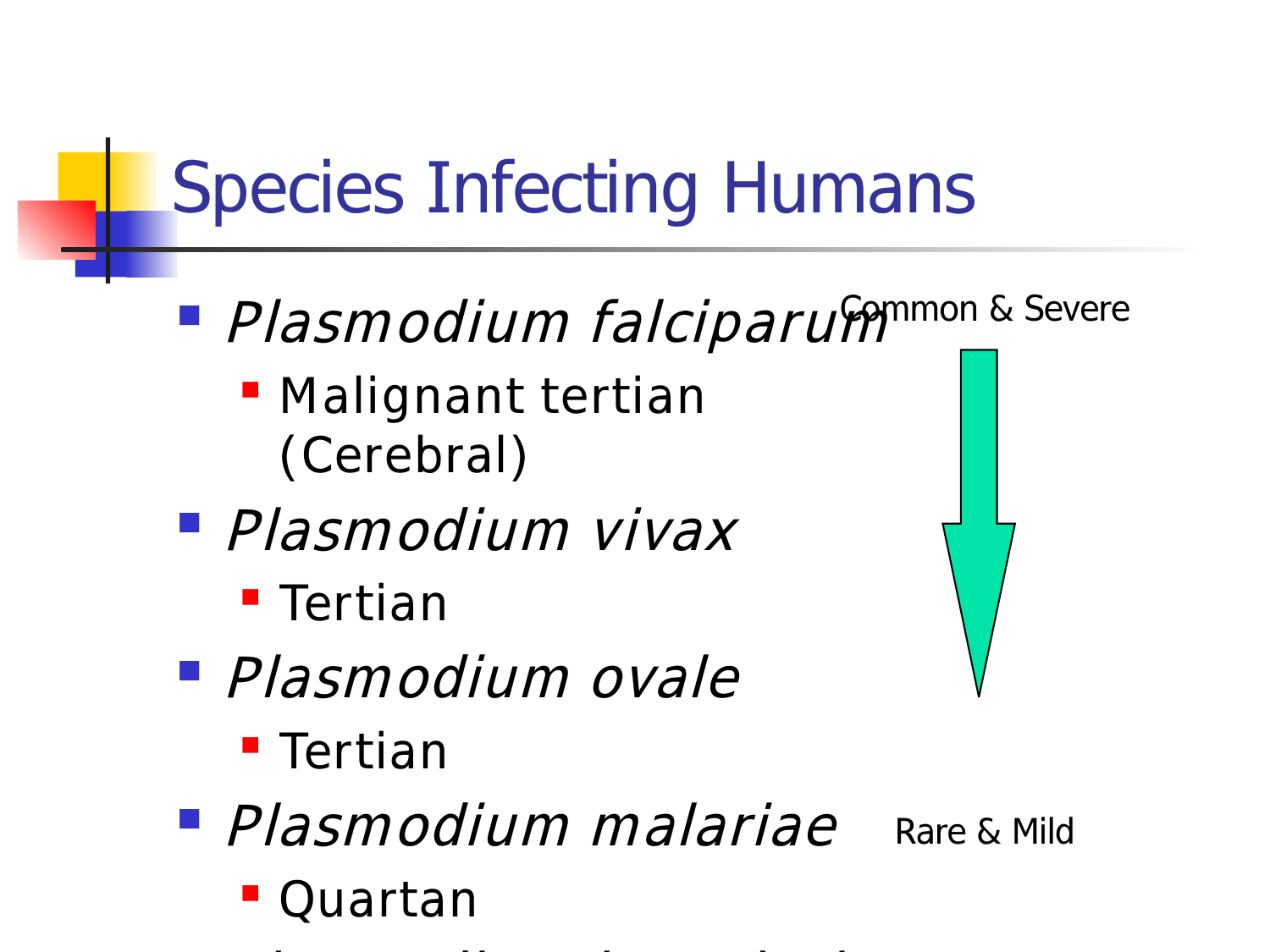

# Species Infecting Humans
Common & Severe

Rare & Mild
Plasmodium falciparum
Malignant tertian (Cerebral)
Plasmodium vivax
Tertian
Plasmodium ovale
Tertian
Plasmodium malariae
Quartan
Plasmodium knowlesi